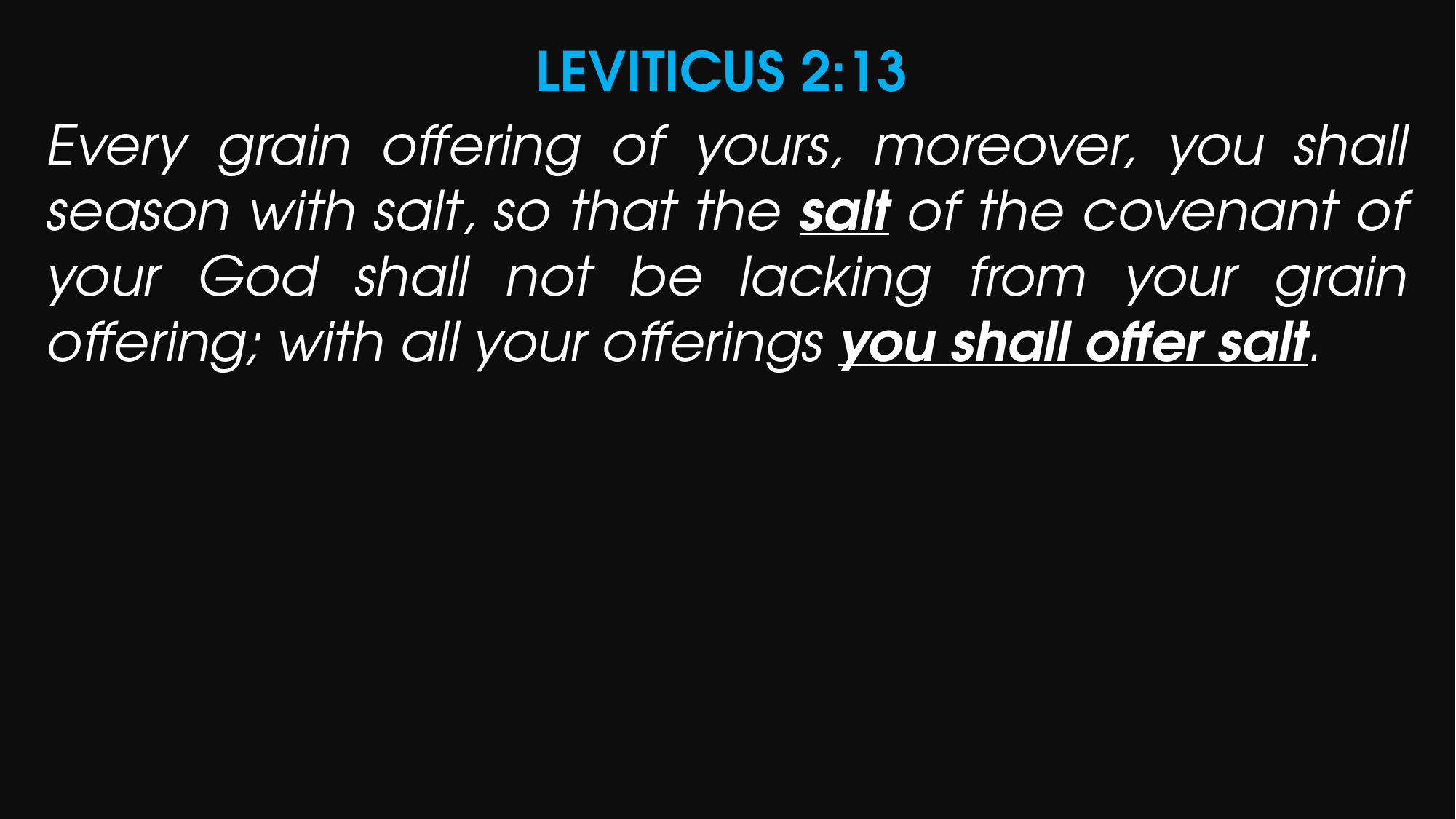

Leviticus 2:13
Every grain offering of yours, moreover, you shall season with salt, so that the salt of the covenant of your God shall not be lacking from your grain offering; with all your offerings you shall offer salt.